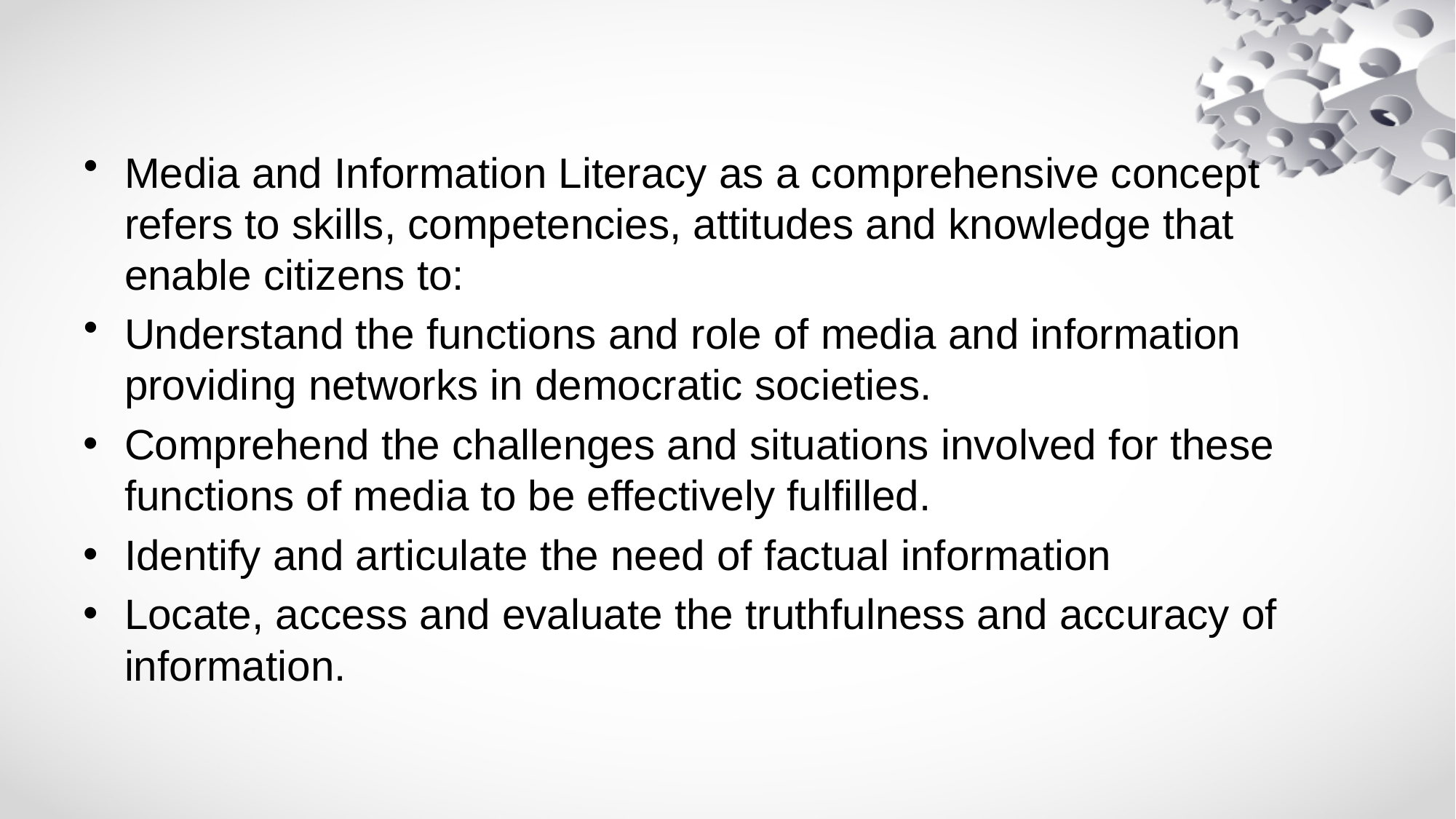

Media and Information Literacy as a comprehensive concept refers to skills, competencies, attitudes and knowledge that enable citizens to:
Understand the functions and role of media and information providing networks in democratic societies.
Comprehend the challenges and situations involved for these functions of media to be effectively fulfilled.
Identify and articulate the need of factual information
Locate, access and evaluate the truthfulness and accuracy of information.